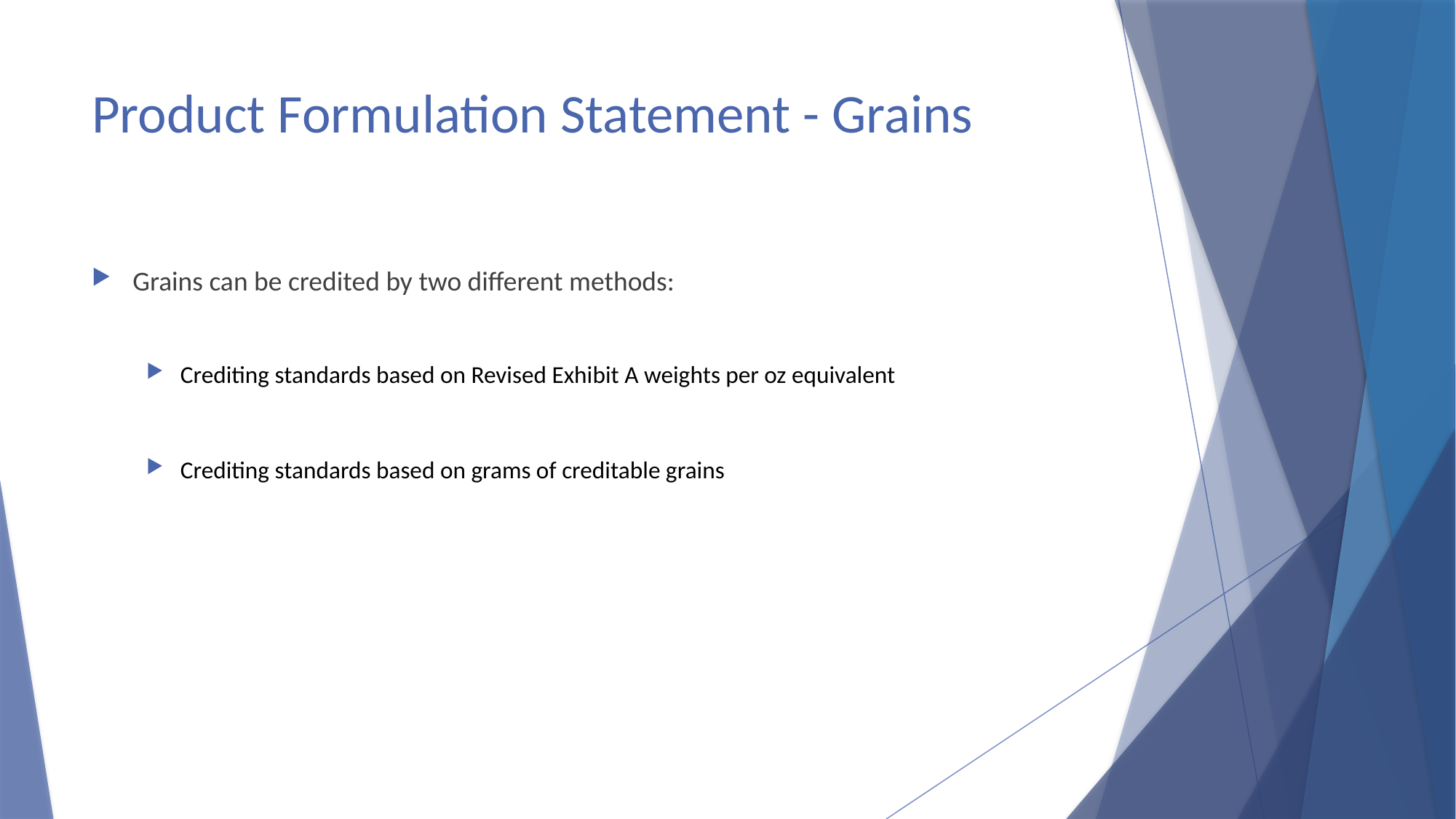

# Product Formulation Statement - Grains
Grains can be credited by two different methods:

Crediting standards based on Revised Exhibit A weights per oz equivalent

Crediting standards based on grams of creditable grains